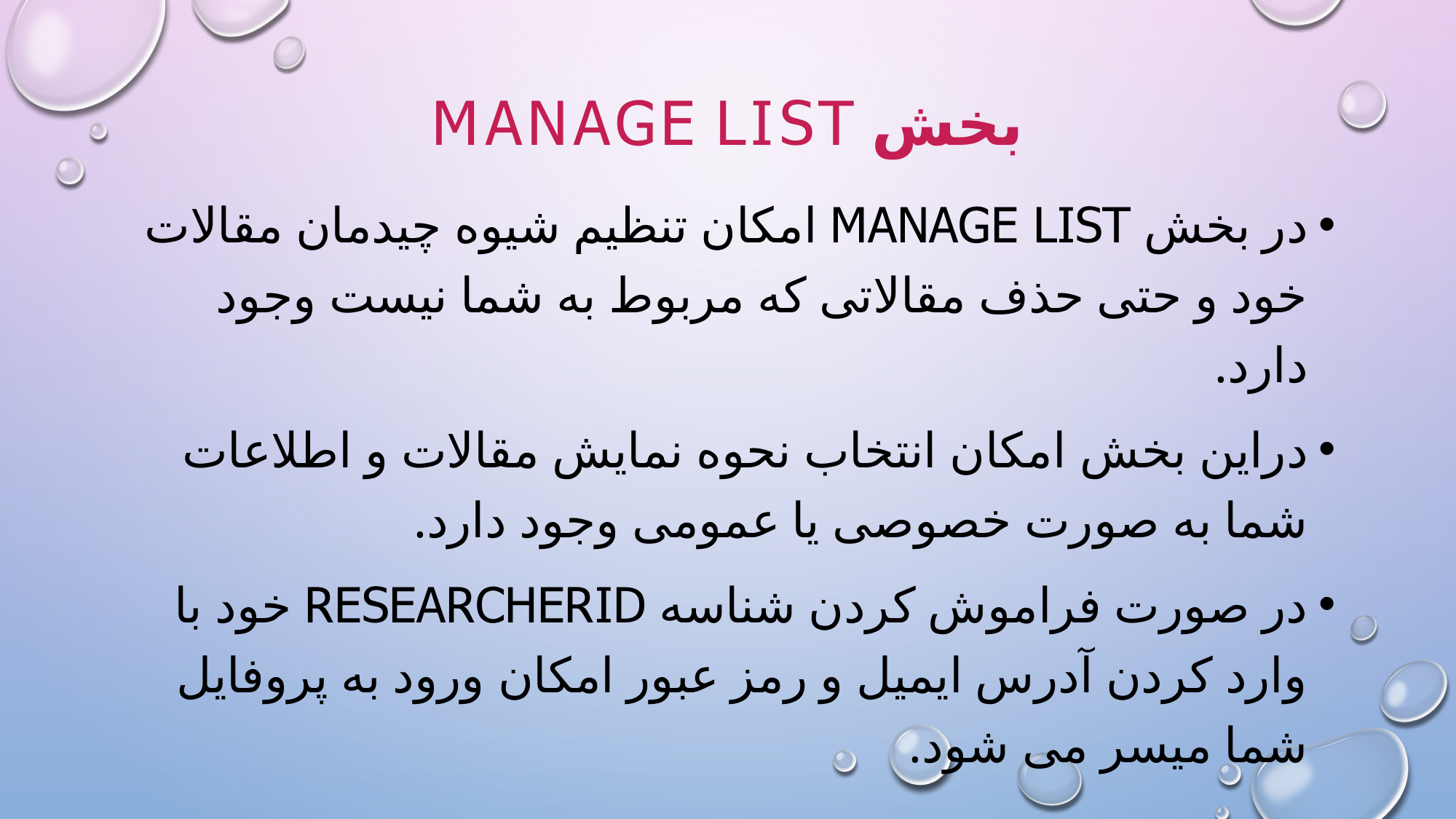

# بخش Manage List
در بخش Manage List امکان تنظیم شیوه چیدمان مقالات خود و حتی حذف مقالاتی که مربوط به شما نیست وجود دارد.
دراین بخش امکان انتخاب نحوه نمایش مقالات و اطلاعات شما به صورت خصوصی یا عمومی وجود دارد.
در صورت فراموش کردن شناسه ResearcherID خود با وارد کردن آدرس ایمیل و رمز عبور امکان ورود به پروفایل شما میسر می شود.